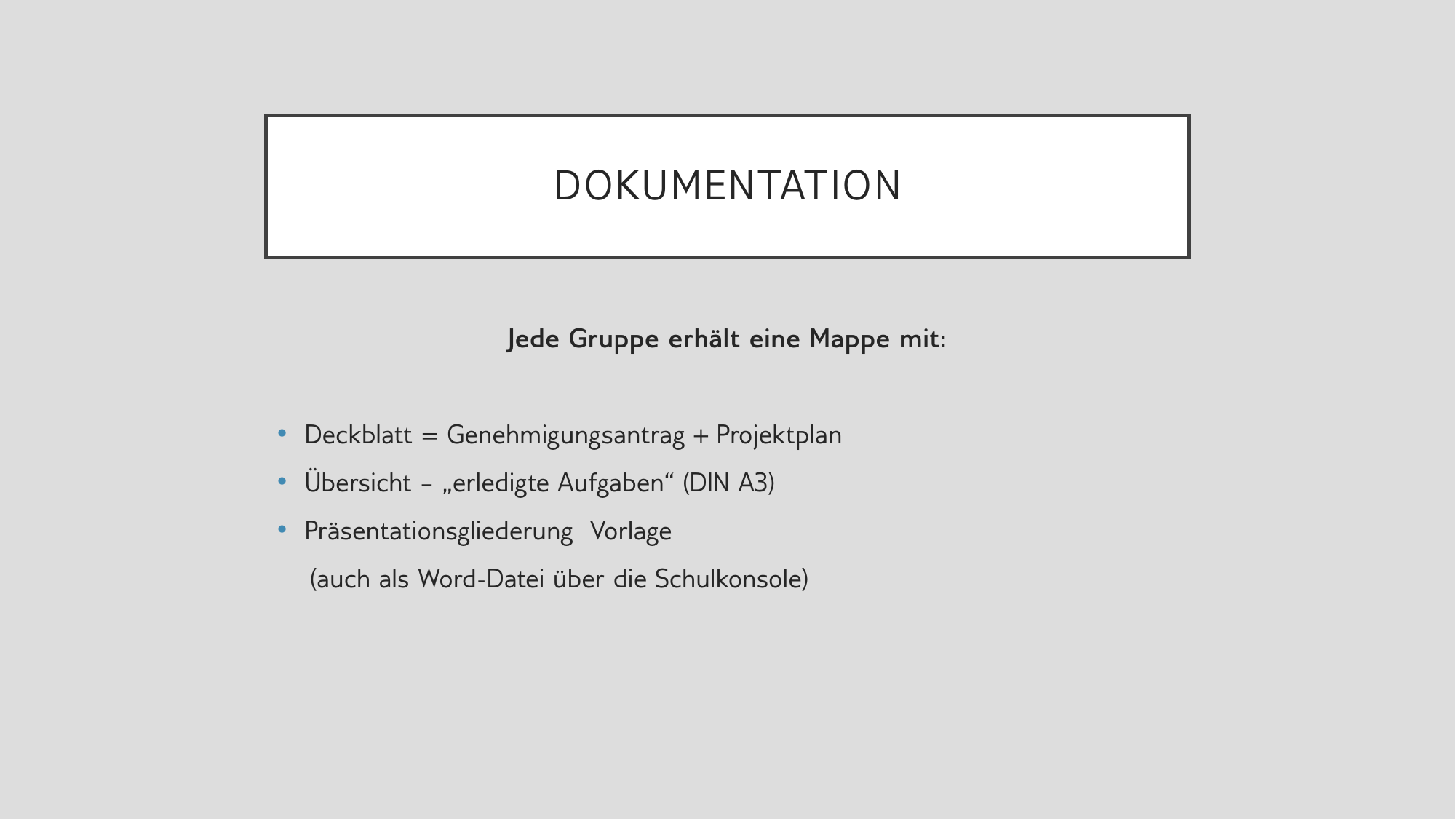

# Dokumentation
Jede Gruppe erhält eine Mappe mit:

Deckblatt = Genehmigungsantrag + Projektplan
Übersicht – „erledigte Aufgaben“ (DIN A3)
Präsentationsgliederung  Vorlage
    (auch als Word-Datei über die Schulkonsole)